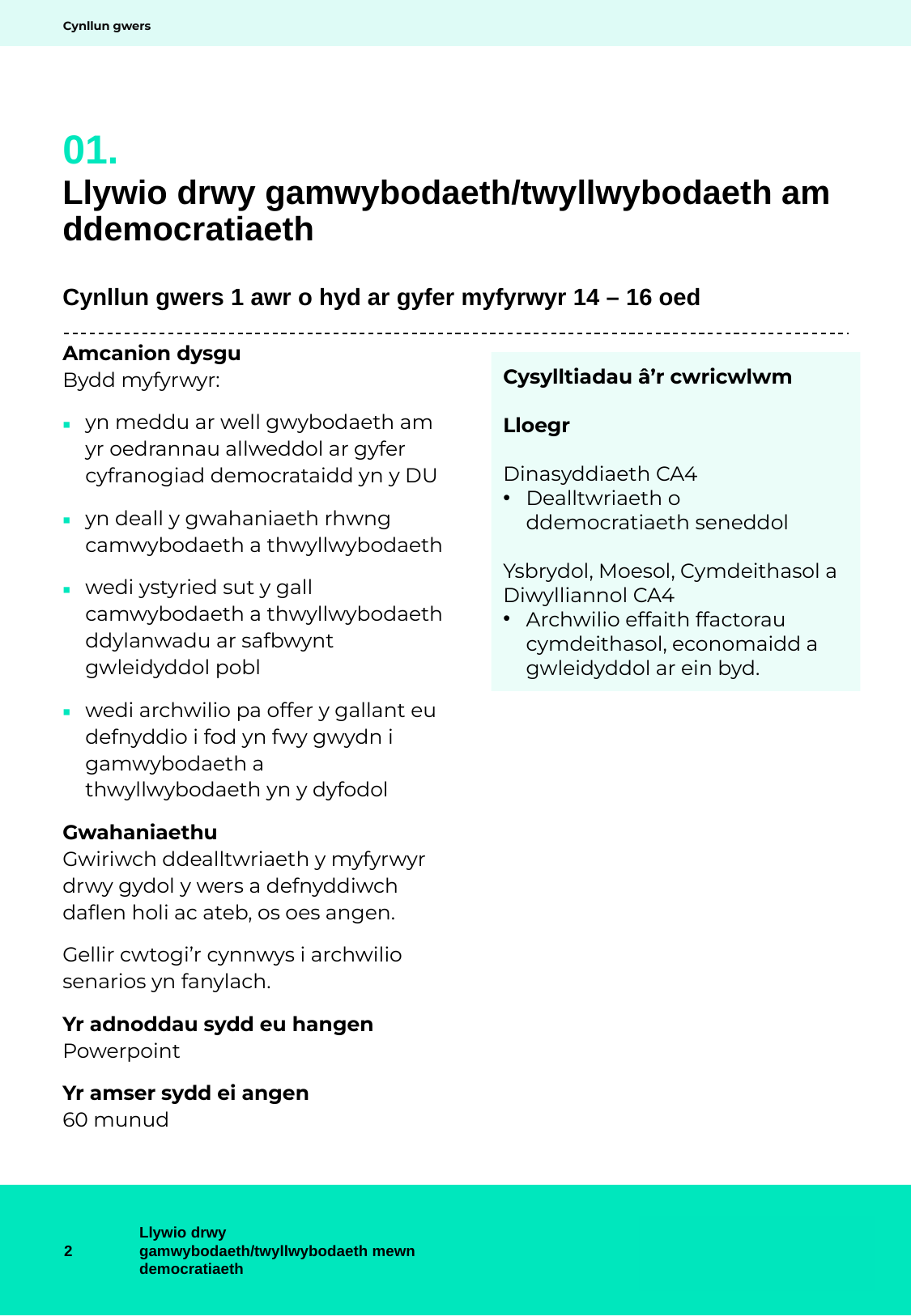

Cynllun gwers
01.
# Llywio drwy gamwybodaeth/twyllwybodaeth am ddemocratiaeth
Cynllun gwers 1 awr o hyd ar gyfer myfyrwyr 14 – 16 oed
Amcanion dysgu
Bydd myfyrwyr:
yn meddu ar well gwybodaeth am yr oedrannau allweddol ar gyfer cyfranogiad democrataidd yn y DU
yn deall y gwahaniaeth rhwng camwybodaeth a thwyllwybodaeth
wedi ystyried sut y gall camwybodaeth a thwyllwybodaeth ddylanwadu ar safbwynt gwleidyddol pobl
wedi archwilio pa offer y gallant eu defnyddio i fod yn fwy gwydn i gamwybodaeth a thwyllwybodaeth yn y dyfodol
Gwahaniaethu
Gwiriwch ddealltwriaeth y myfyrwyr drwy gydol y wers a defnyddiwch daflen holi ac ateb, os oes angen.
Gellir cwtogi’r cynnwys i archwilio senarios yn fanylach.
Yr adnoddau sydd eu hangen
Powerpoint
Yr amser sydd ei angen
60 munud
Cysylltiadau â’r cwricwlwm

Lloegr

Dinasyddiaeth CA4
Dealltwriaeth o ddemocratiaeth seneddol

Ysbrydol, Moesol, Cymdeithasol a Diwylliannol CA4
Archwilio effaith ffactorau cymdeithasol, economaidd a gwleidyddol ar ein byd.
2
Llywio drwy gamwybodaeth/twyllwybodaeth mewn democratiaeth